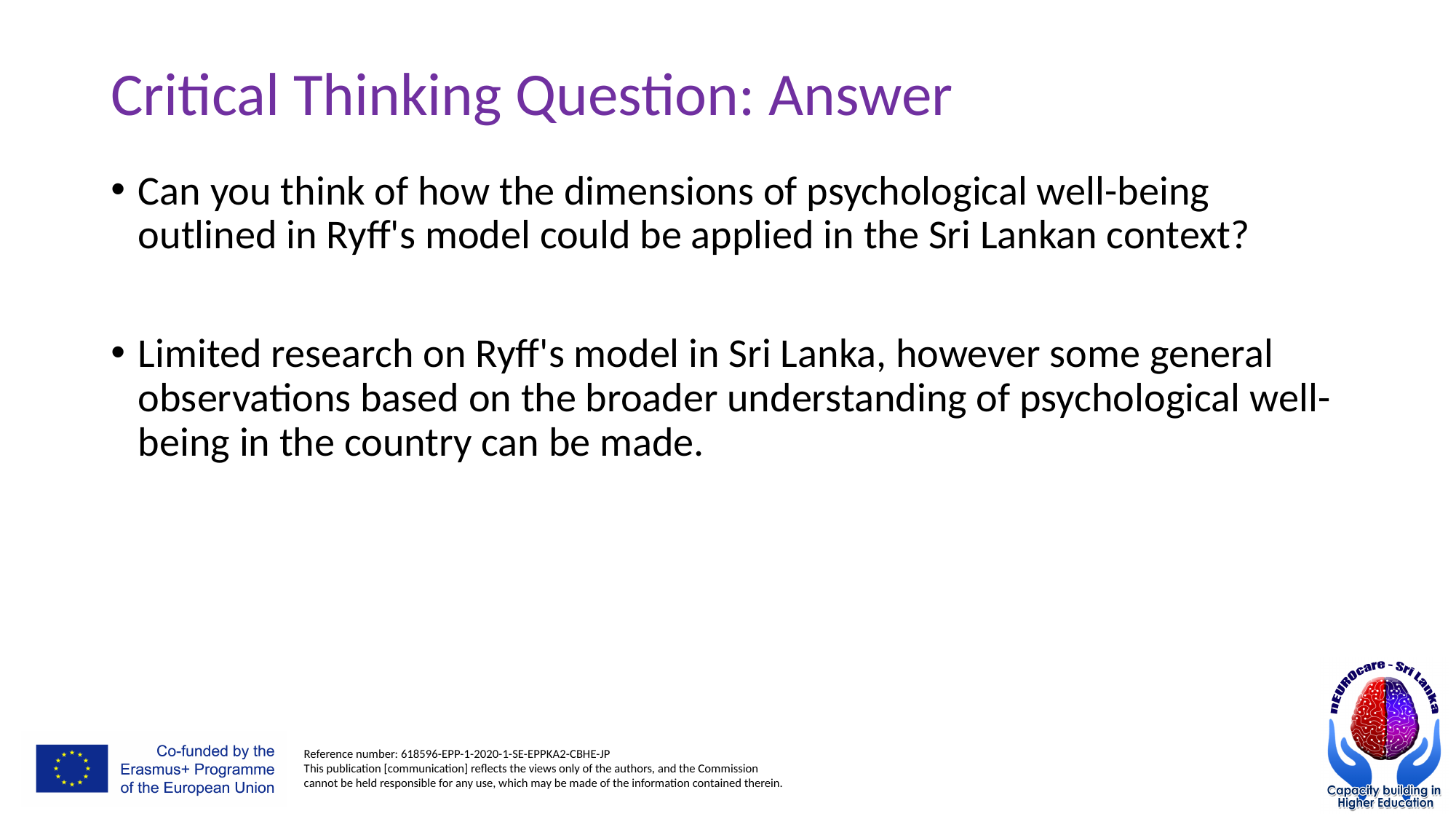

# Critical Thinking Question: Answer
Can you think of how the dimensions of psychological well-being outlined in Ryff's model could be applied in the Sri Lankan context?

Limited research on Ryff's model in Sri Lanka, however some general observations based on the broader understanding of psychological well-being in the country can be made.